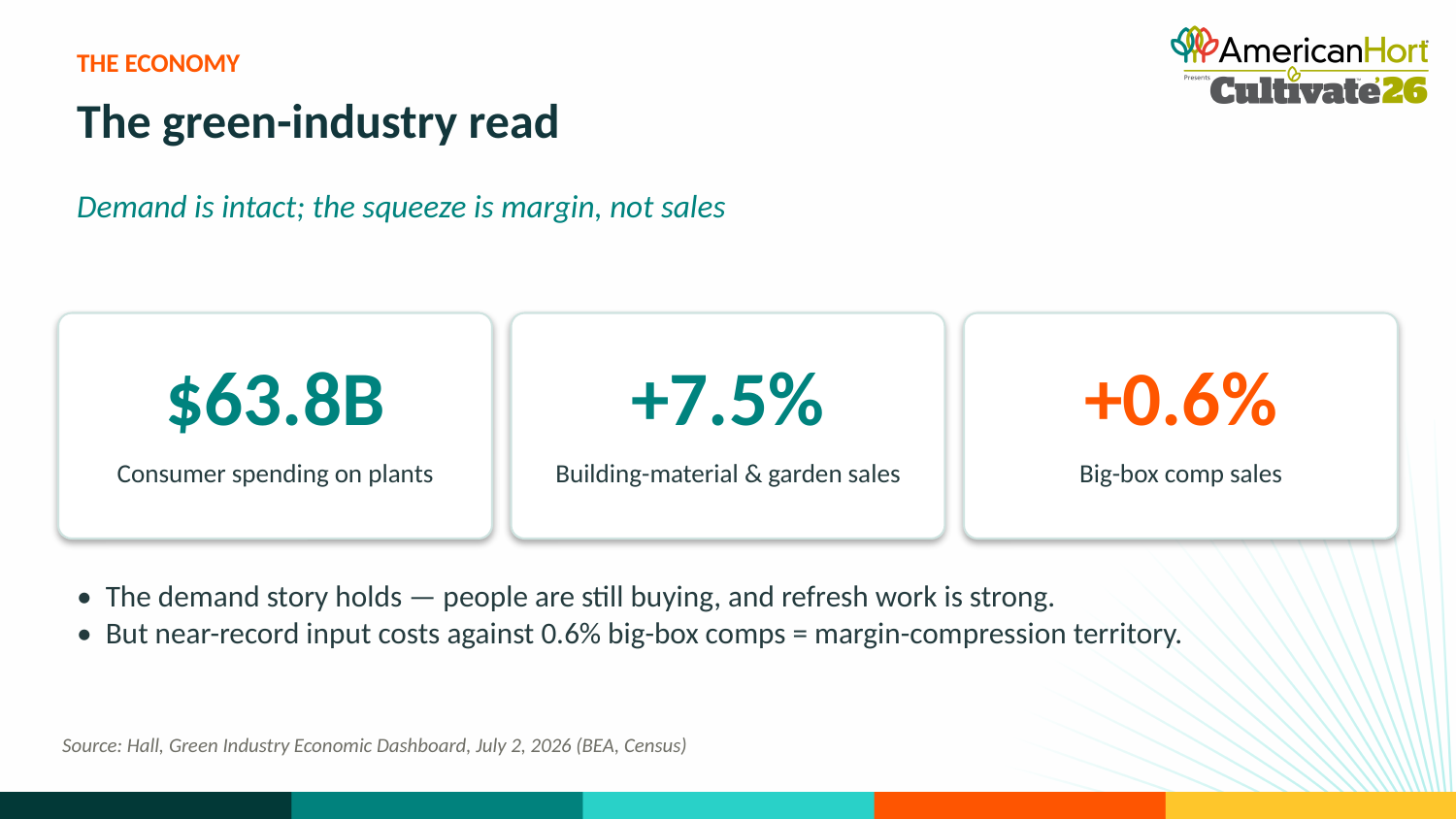

THE ECONOMY
The green-industry read
Demand is intact; the squeeze is margin, not sales

$63.8B
+7.5%
+0.6%
Consumer spending on plants
Building-material & garden sales
Big-box comp sales
•  The demand story holds — people are still buying, and refresh work is strong.
•  But near-record input costs against 0.6% big-box comps = margin-compression territory.
Source: Hall, Green Industry Economic Dashboard, July 2, 2026 (BEA, Census)